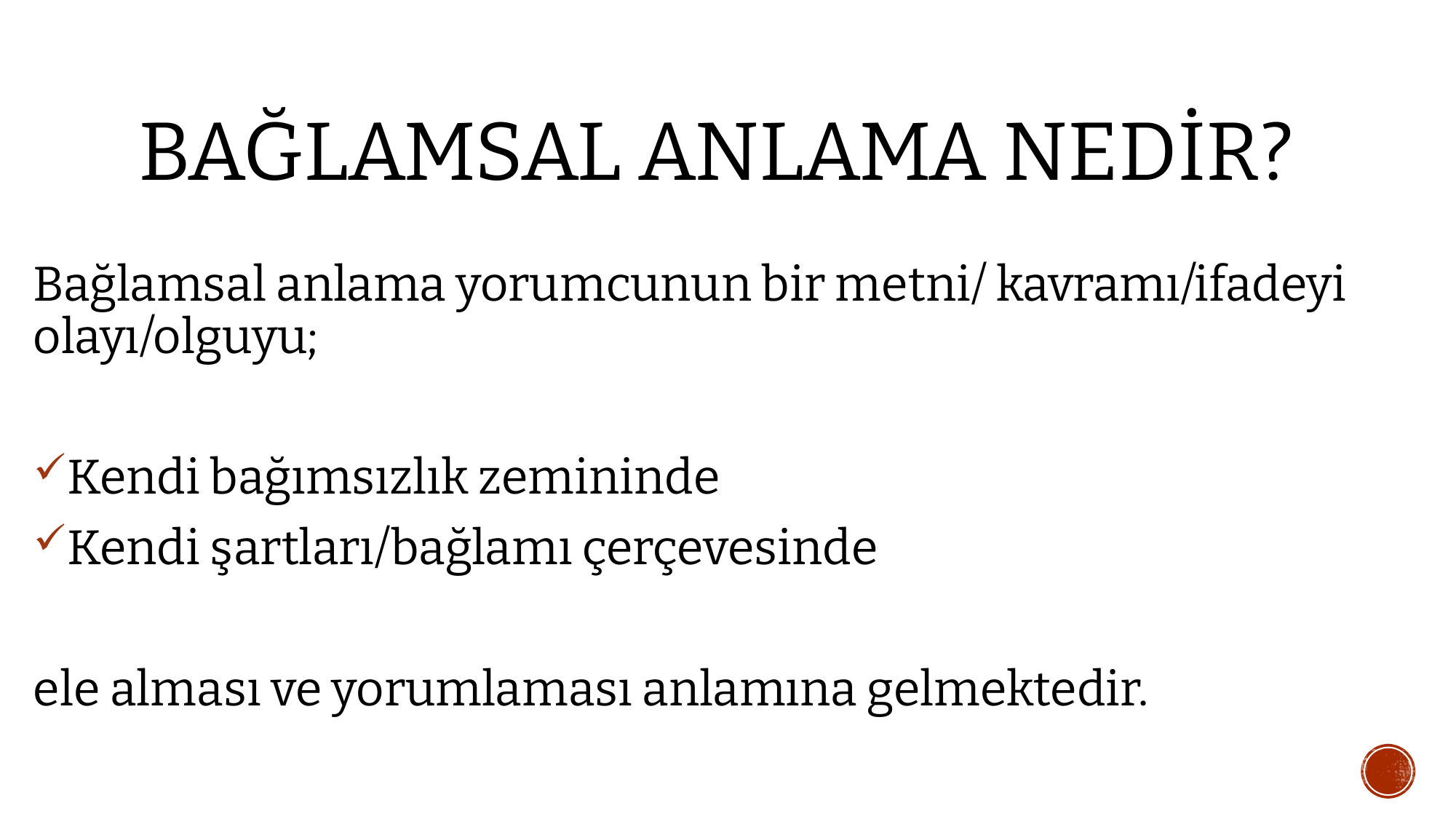

# Bağlamsal anlama nedİR?
Bağlamsal anlama yorumcunun bir metni/ kavramı/ifadeyi olayı/olguyu;

Kendi bağımsızlık zemininde
Kendi şartları/bağlamı çerçevesinde

ele alması ve yorumlaması anlamına gelmektedir.